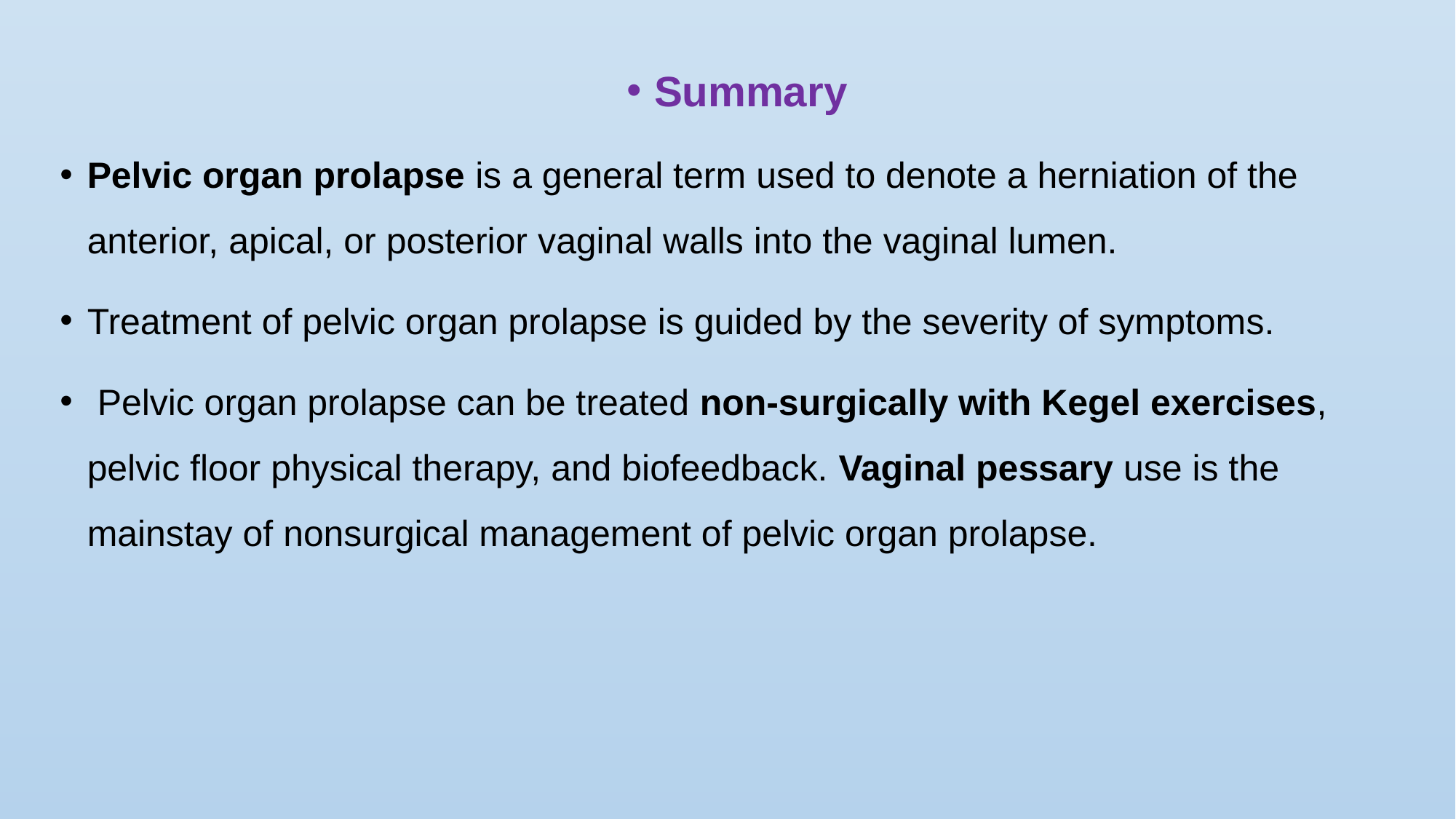

Summary
Pelvic organ prolapse is a general term used to denote a herniation of the anterior, apical, or posterior vaginal walls into the vaginal lumen.
Treatment of pelvic organ prolapse is guided by the severity of symptoms.
 Pelvic organ prolapse can be treated non-surgically with Kegel exercises, pelvic floor physical therapy, and biofeedback. Vaginal pessary use is the mainstay of nonsurgical management of pelvic organ prolapse.